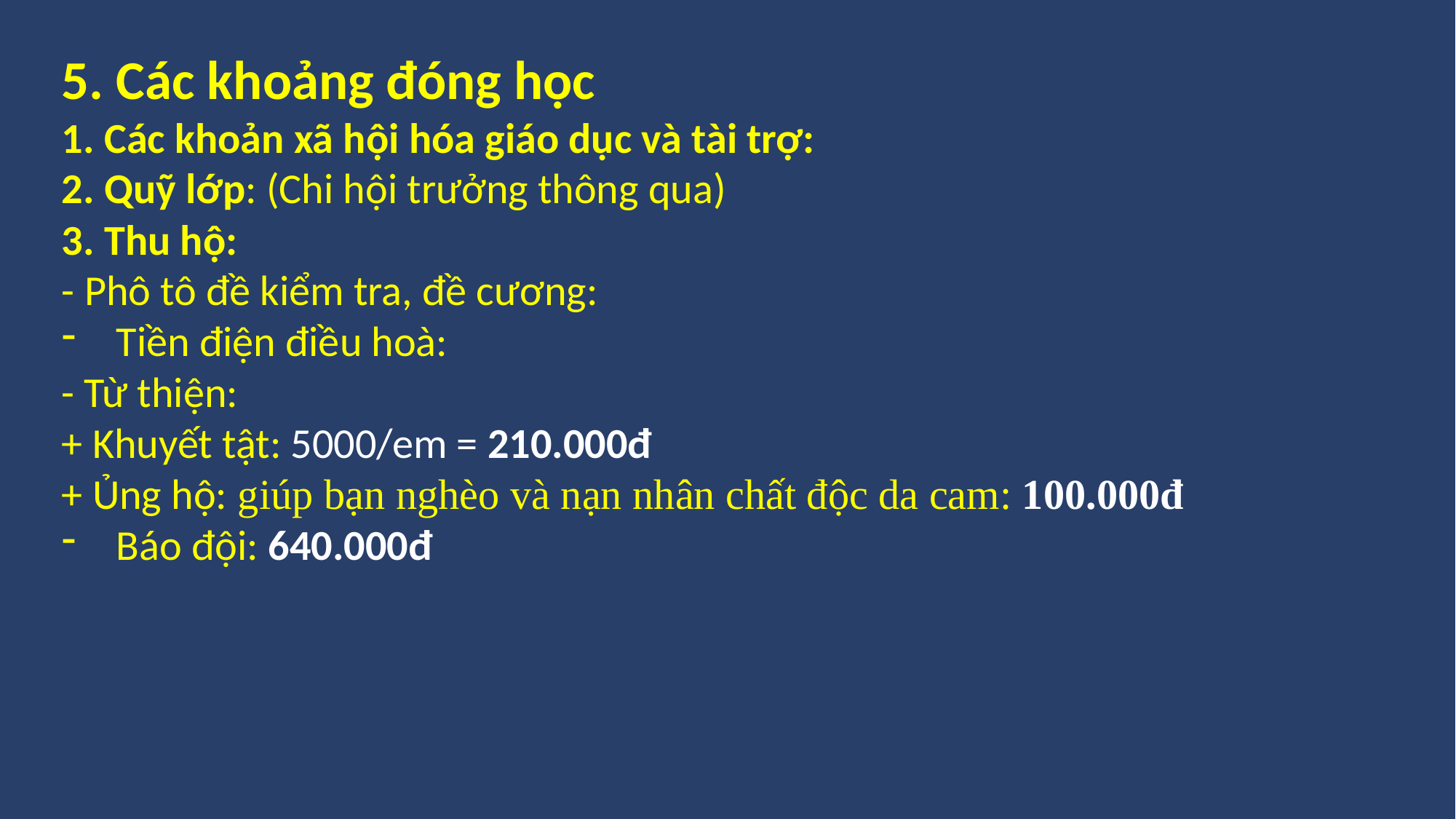

5. Các khoảng đóng học
1. Các khoản xã hội hóa giáo dục và tài trợ:
2. Quỹ lớp: (Chi hội trưởng thông qua)
3. Thu hộ:
- Phô tô đề kiểm tra, đề cương:
Tiền điện điều hoà:
- Từ thiện:
+ Khuyết tật: 5000/em = 210.000đ
+ Ủng hộ: giúp bạn nghèo và nạn nhân chất độc da cam: 100.000đ
Báo đội: 640.000đ